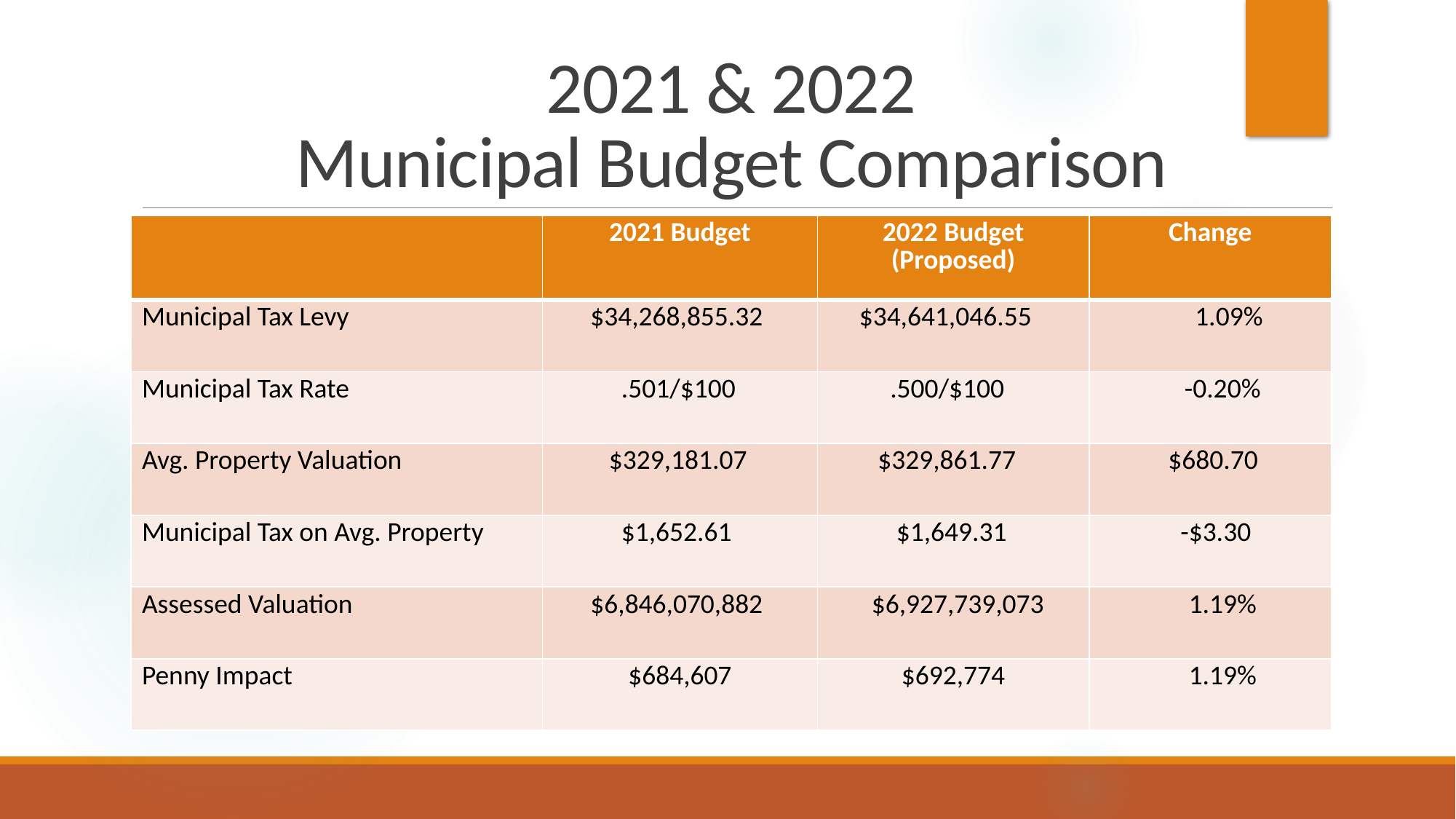

# 2021 & 2022 Municipal Budget Comparison
|  | 2021 Budget | 2022 Budget (Proposed) | Change |
| --- | --- | --- | --- |
| Municipal Tax Levy | $34,268,855.32 | $34,641,046.55 | 1.09% |
| Municipal Tax Rate | .501/$100 | .500/$100 | -0.20% |
| Avg. Property Valuation | $329,181.07 | $329,861.77 | $680.70 |
| Municipal Tax on Avg. Property | $1,652.61 | $1,649.31 | -$3.30 |
| Assessed Valuation | $6,846,070,882 | $6,927,739,073 | 1.19% |
| Penny Impact | $684,607 | $692,774 | 1.19% |